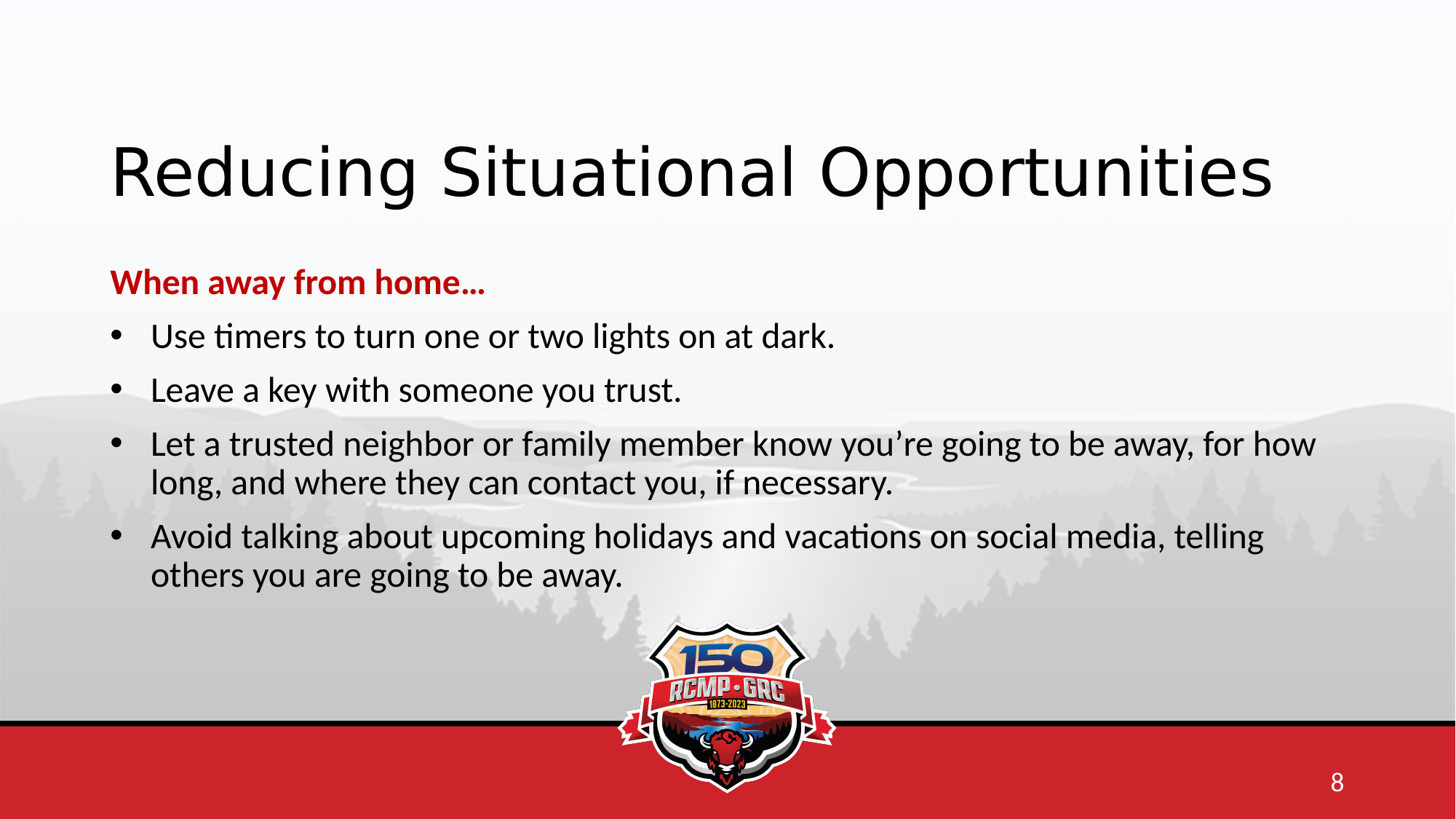

# Reducing Situational Opportunities
When away from home…
Use timers to turn one or two lights on at dark.
Leave a key with someone you trust.
Let a trusted neighbor or family member know you’re going to be away, for how long, and where they can contact you, if necessary.
Avoid talking about upcoming holidays and vacations on social media, telling others you are going to be away.

8